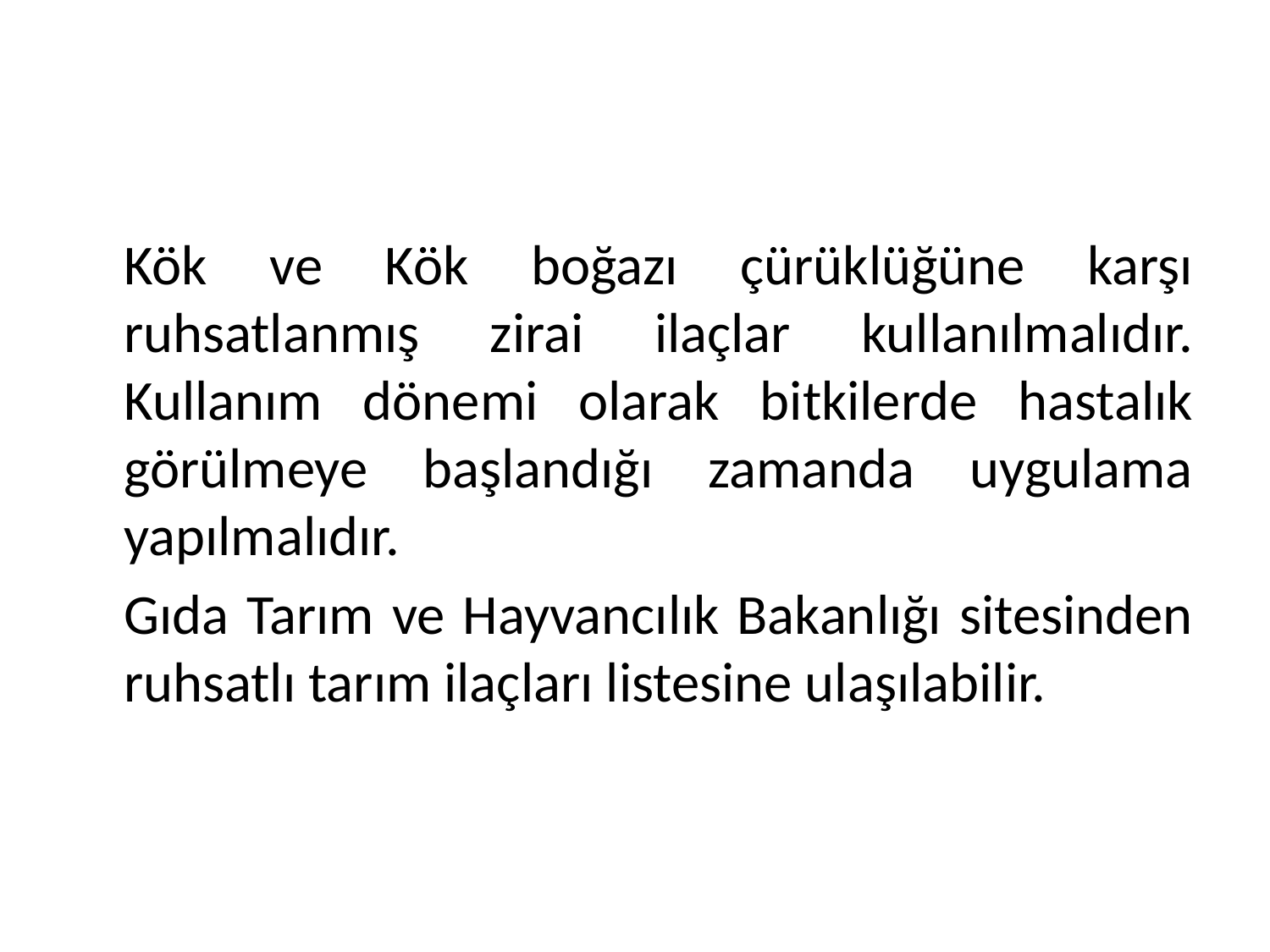

Kök ve Kök boğazı çürüklüğüne karşı ruhsatlanmış zirai ilaçlar kullanılmalıdır. Kullanım dönemi olarak bitkilerde hastalık görülmeye başlandığı zamanda uygulama yapılmalıdır.
	Gıda Tarım ve Hayvancılık Bakanlığı sitesinden ruhsatlı tarım ilaçları listesine ulaşılabilir.